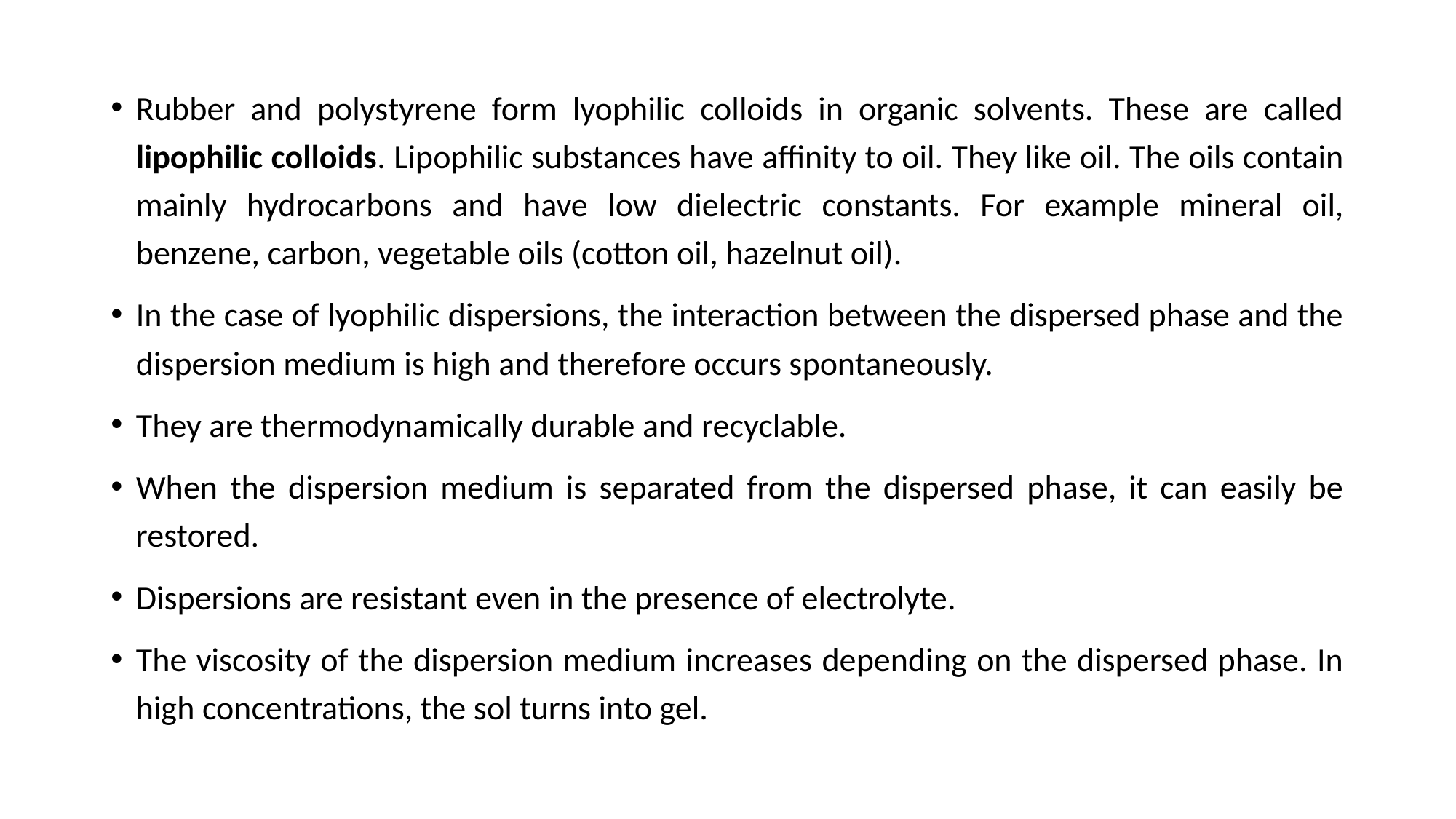

Rubber and polystyrene form lyophilic colloids in organic solvents. These are called lipophilic colloids. Lipophilic substances have affinity to oil. They like oil. The oils contain mainly hydrocarbons and have low dielectric constants. For example mineral oil, benzene, carbon, vegetable oils (cotton oil, hazelnut oil).
In the case of lyophilic dispersions, the interaction between the dispersed phase and the dispersion medium is high and therefore occurs spontaneously.
They are thermodynamically durable and recyclable.
When the dispersion medium is separated from the dispersed phase, it can easily be restored.
Dispersions are resistant even in the presence of electrolyte.
The viscosity of the dispersion medium increases depending on the dispersed phase. In high concentrations, the sol turns into gel.